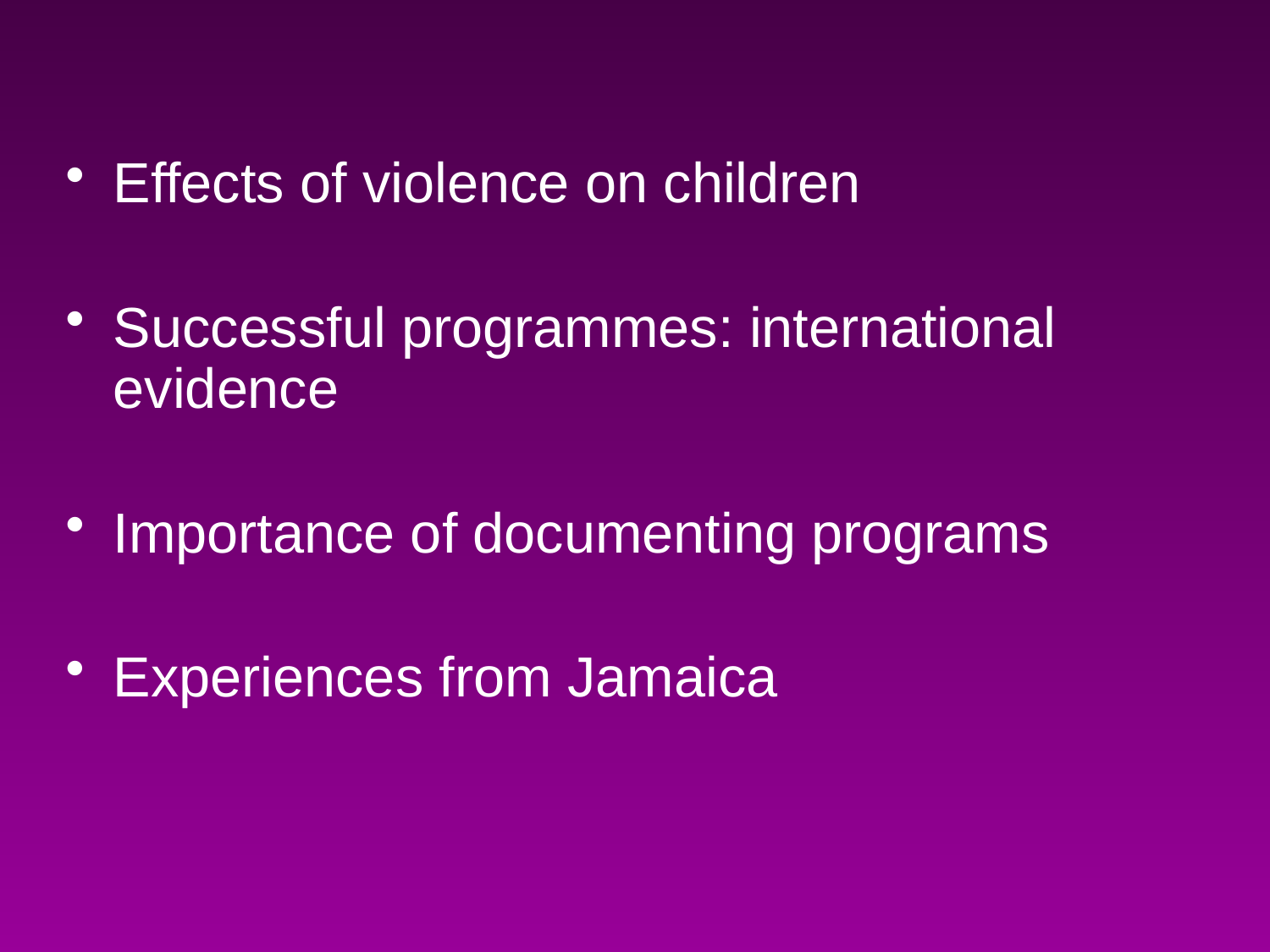

#
Effects of violence on children

Successful programmes: international evidence

Importance of documenting programs

Experiences from Jamaica